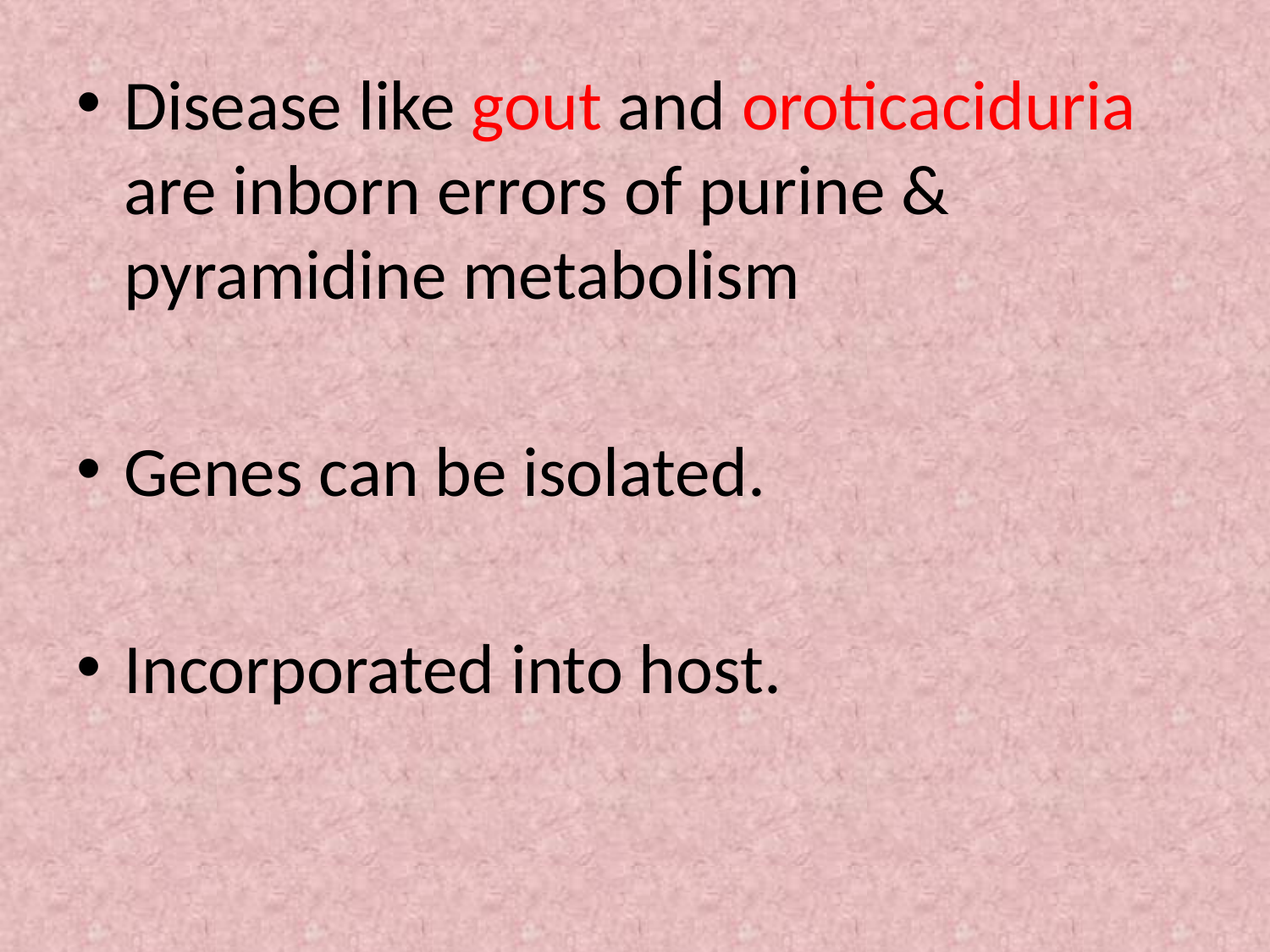

Disease like gout and oroticaciduria are inborn errors of purine & pyramidine metabolism

Genes can be isolated.

Incorporated into host.